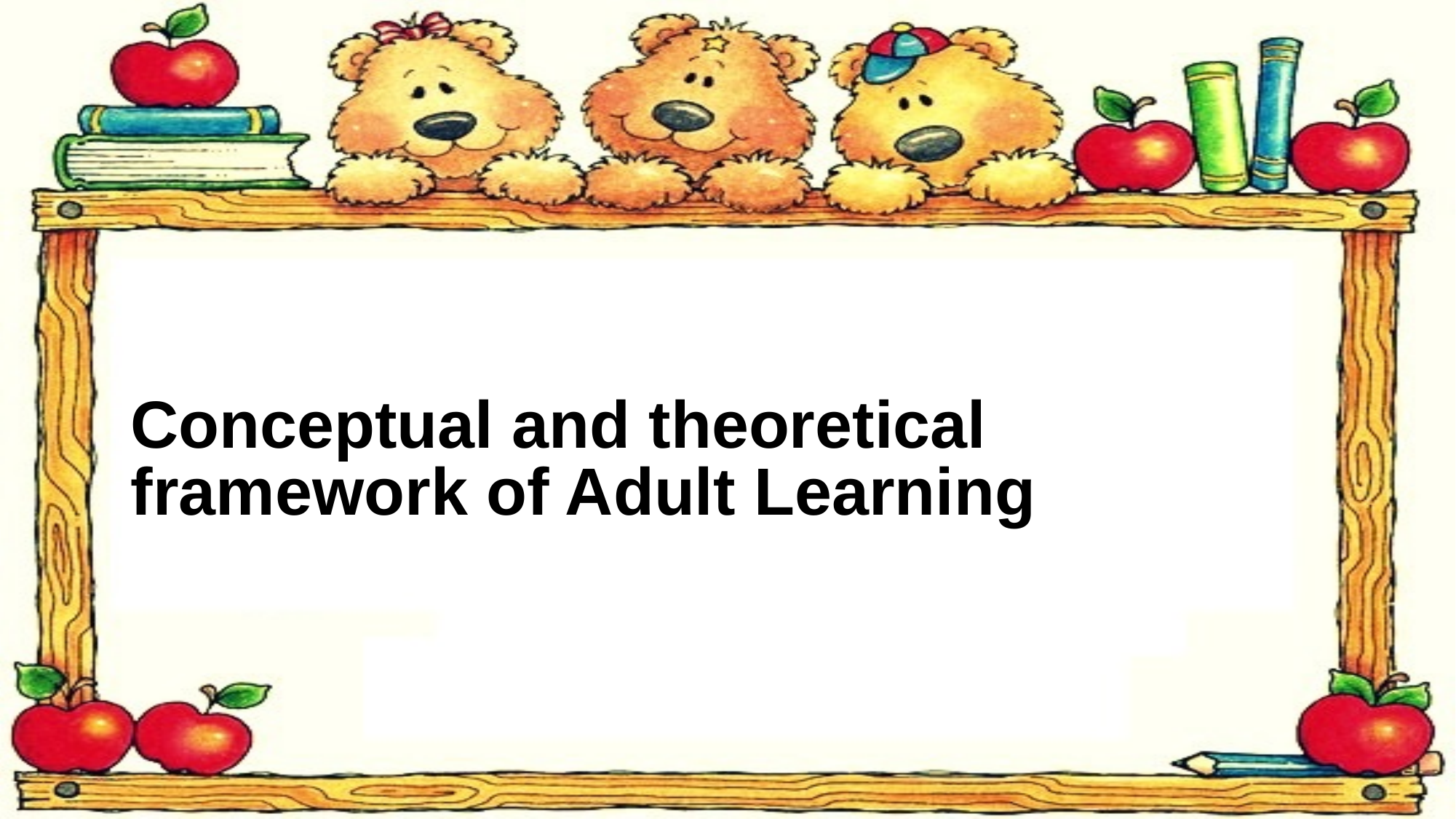

# Conceptual and theoretical framework of Adult Learning